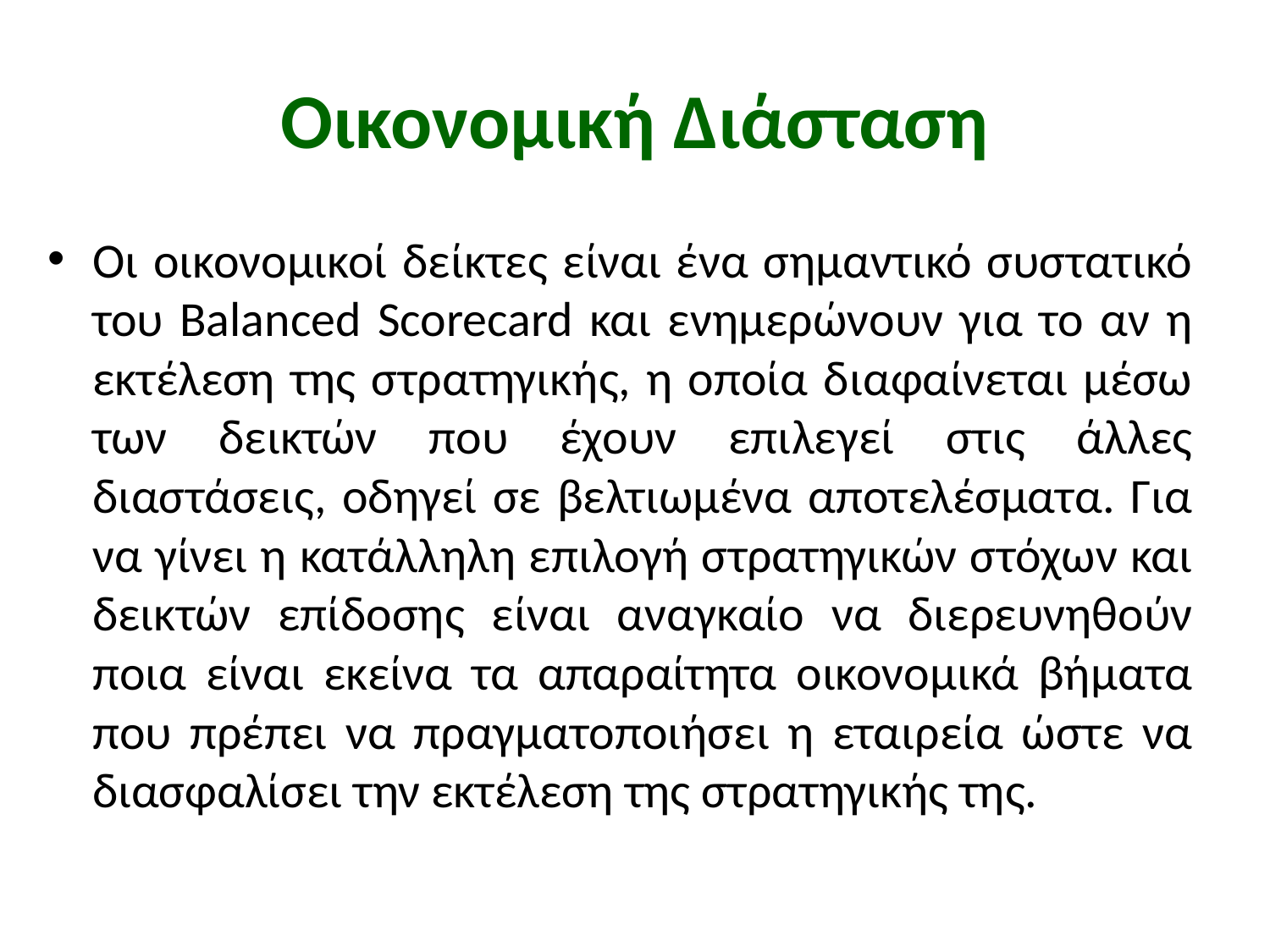

# Οικονομική Διάσταση
Οι οικονοµικοί δείκτες είναι ένα σηµαντικό συστατικό του Balanced Scorecard και ενηµερώνουν για το αν η εκτέλεση της στρατηγικής, η οποία διαφαίνεται µέσω των δεικτών που έχουν επιλεγεί στις άλλες διαστάσεις, οδηγεί σε βελτιωµένα αποτελέσµατα. Για να γίνει η κατάλληλη επιλογή στρατηγικών στόχων και δεικτών επίδοσης είναι αναγκαίο να διερευνηθούν ποια είναι εκείνα τα απαραίτητα οικονοµικά βήµατα που πρέπει να πραγµατοποιήσει η εταιρεία ώστε να διασφαλίσει την εκτέλεση της στρατηγικής της.